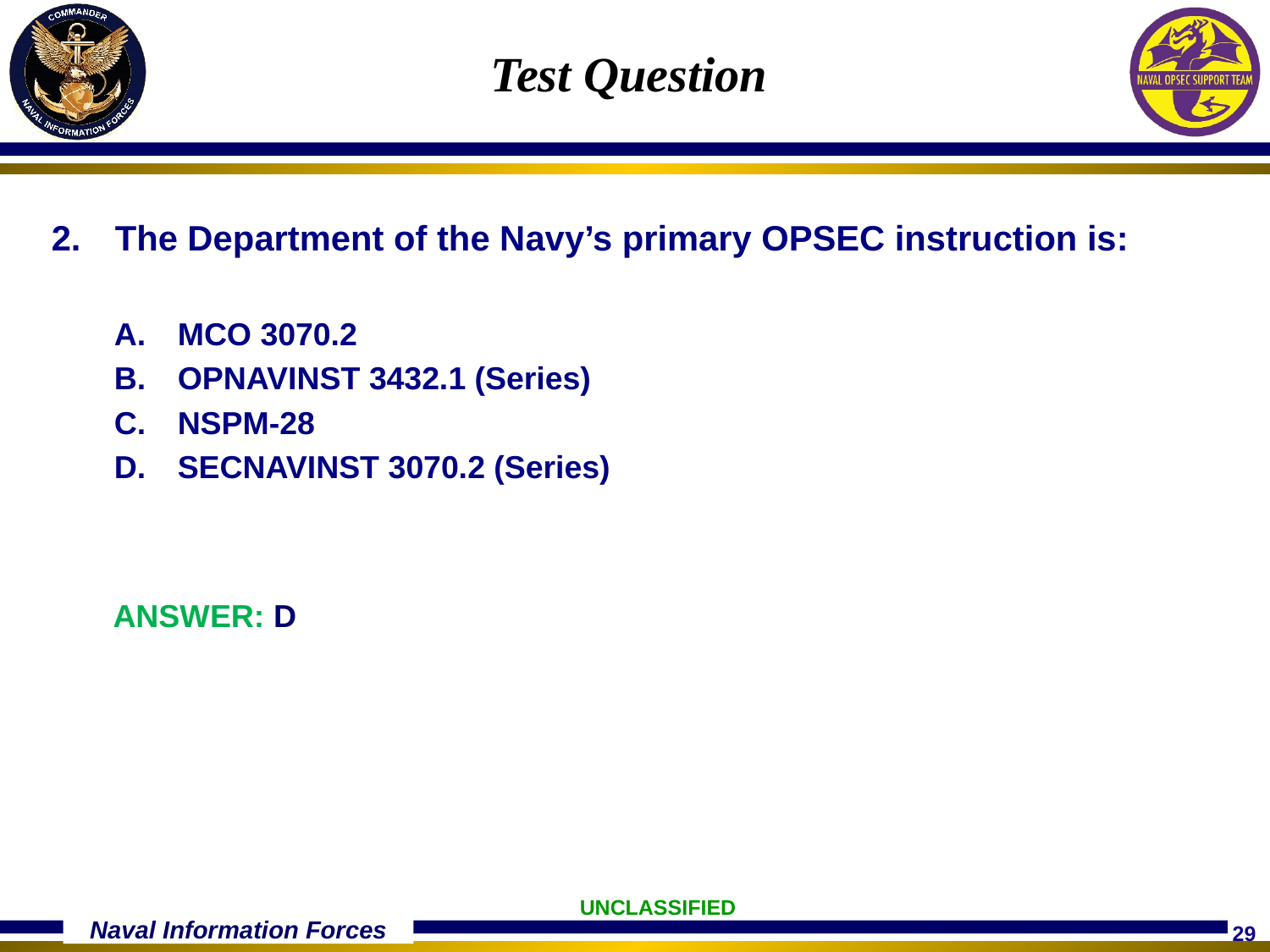

Test Question
The Department of the Navy’s primary OPSEC instruction is:

MCO 3070.2
OPNAVINST 3432.1 (Series)
NSPM-28
SECNAVINST 3070.2 (Series)

ANSWER: D